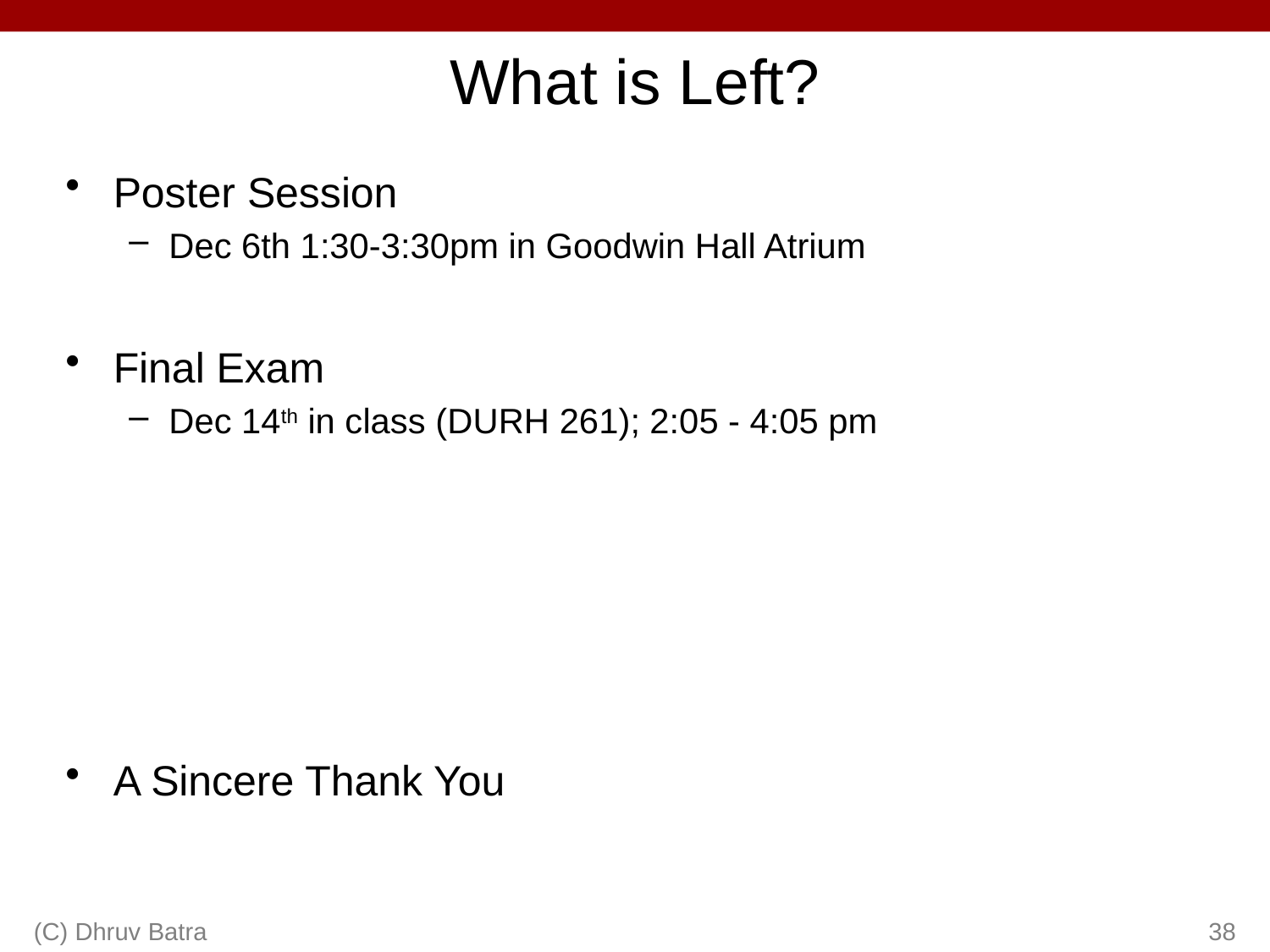

# What is Left?
Poster Session
Dec 6th 1:30-3:30pm in Goodwin Hall Atrium

Final Exam
Dec 14th in class (DURH 261); 2:05 - 4:05 pm

A Sincere Thank You

(C) Dhruv Batra
38